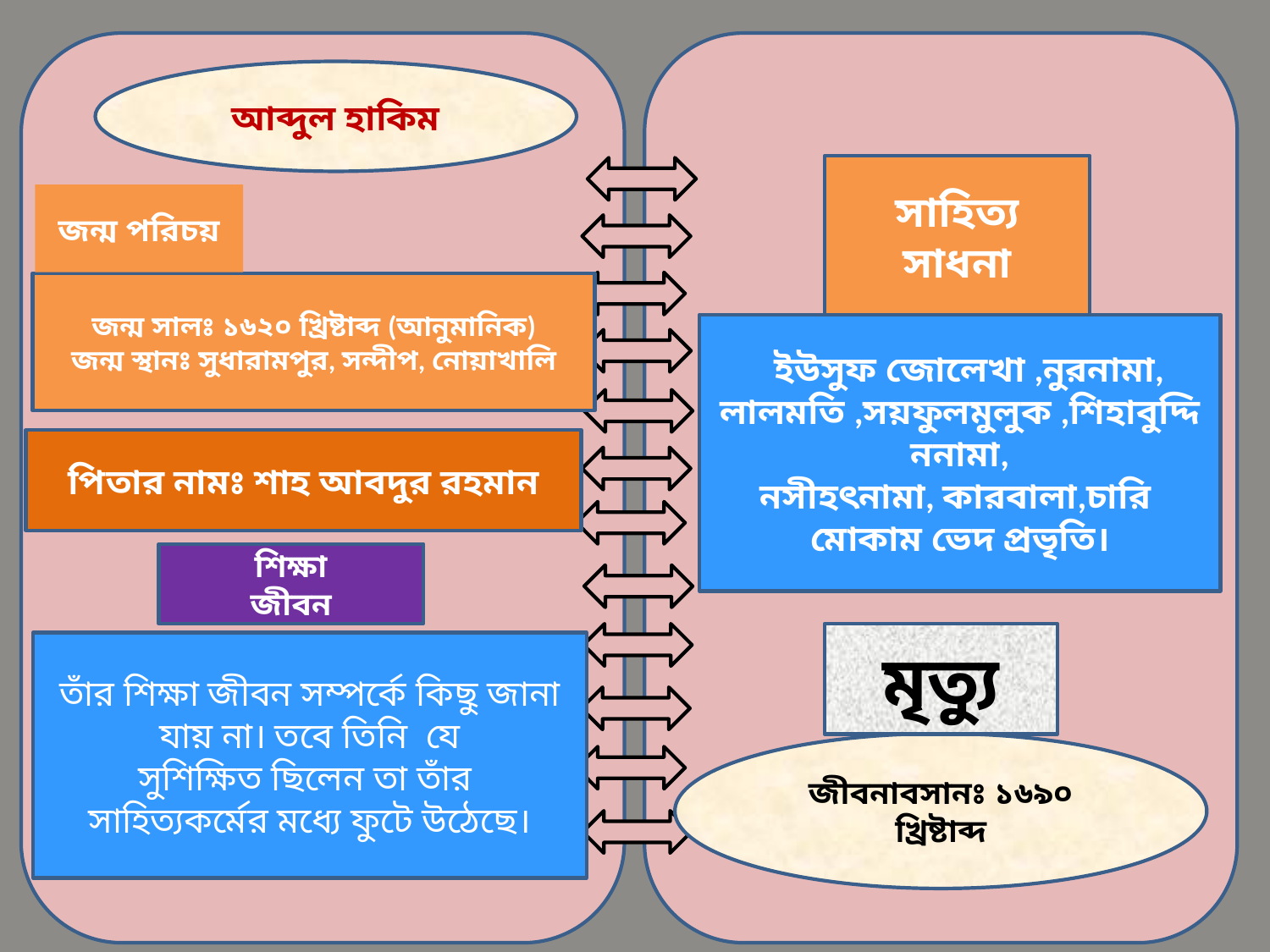

আব্দুল হাকিম
সাহিত্য
সাধনা
জন্ম পরিচয়
জন্ম সালঃ ১৬২০ খ্রিষ্টাব্দ (আনুমানিক)
জন্ম স্থানঃ সুধারামপুর, সন্দীপ, নোয়াখালি
  ইউসুফ জোলেখা ,নুরনামা, লালমতি ,সয়ফুলমুলুক ,শিহাবুদ্দিননামা,
নসীহৎনামা, কারবালা,চারি  মোকাম ভেদ প্রভৃতি।
পিতার নামঃ শাহ আবদুর রহমান
শিক্ষা
জীবন
মৃত্যু
তাঁর শিক্ষা জীবন সম্পর্কে কিছু জানা যায় না। তবে তিনি  যে
সুশিক্ষিত ছিলেন তা তাঁর  সাহিত্যকর্মের মধ্যে ফুটে উঠেছে।
জীবনাবসানঃ ১৬৯০ খ্রিষ্টাব্দ